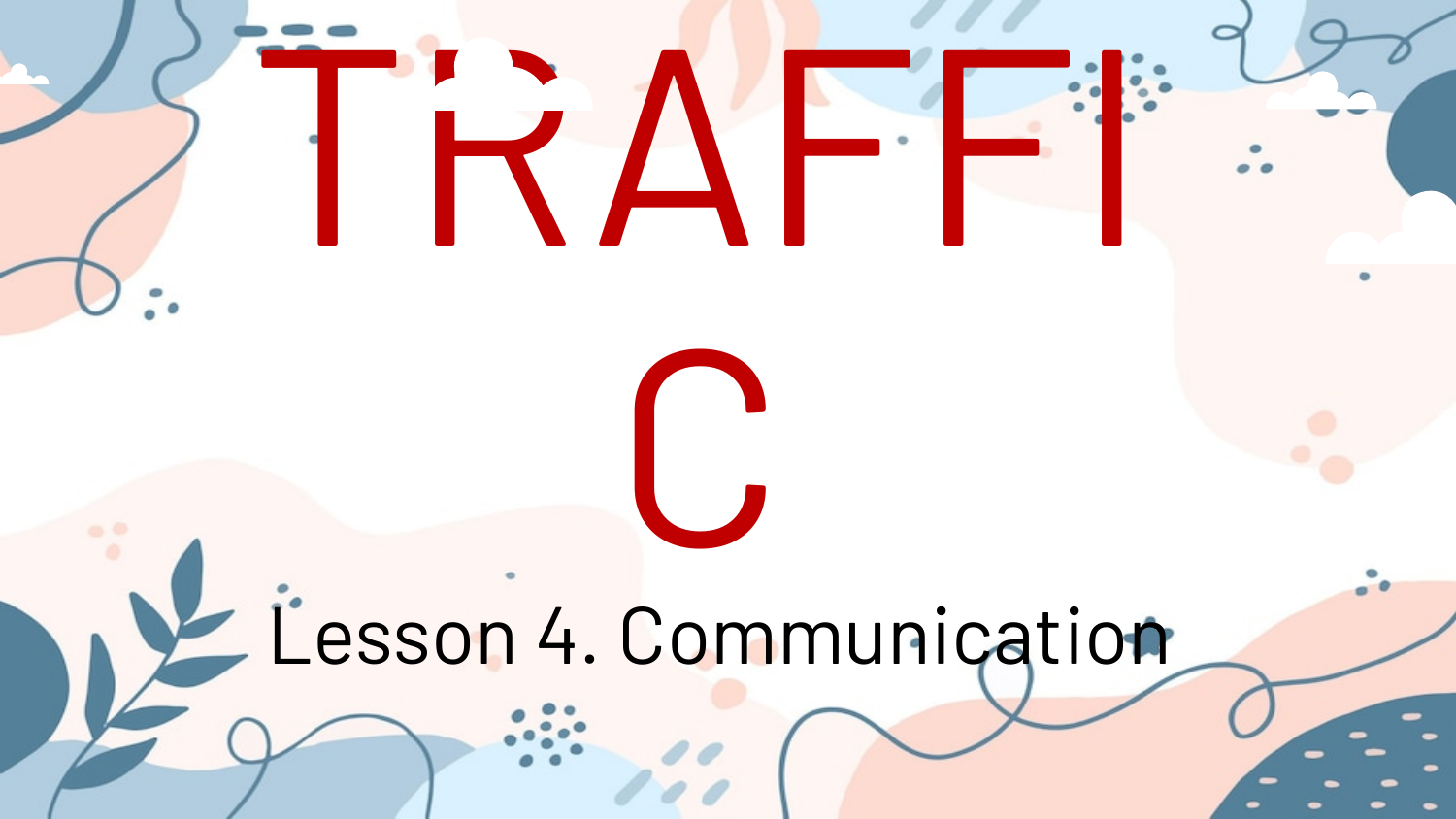

# Unit 7. TRAFFIC
Lesson 4. Communication